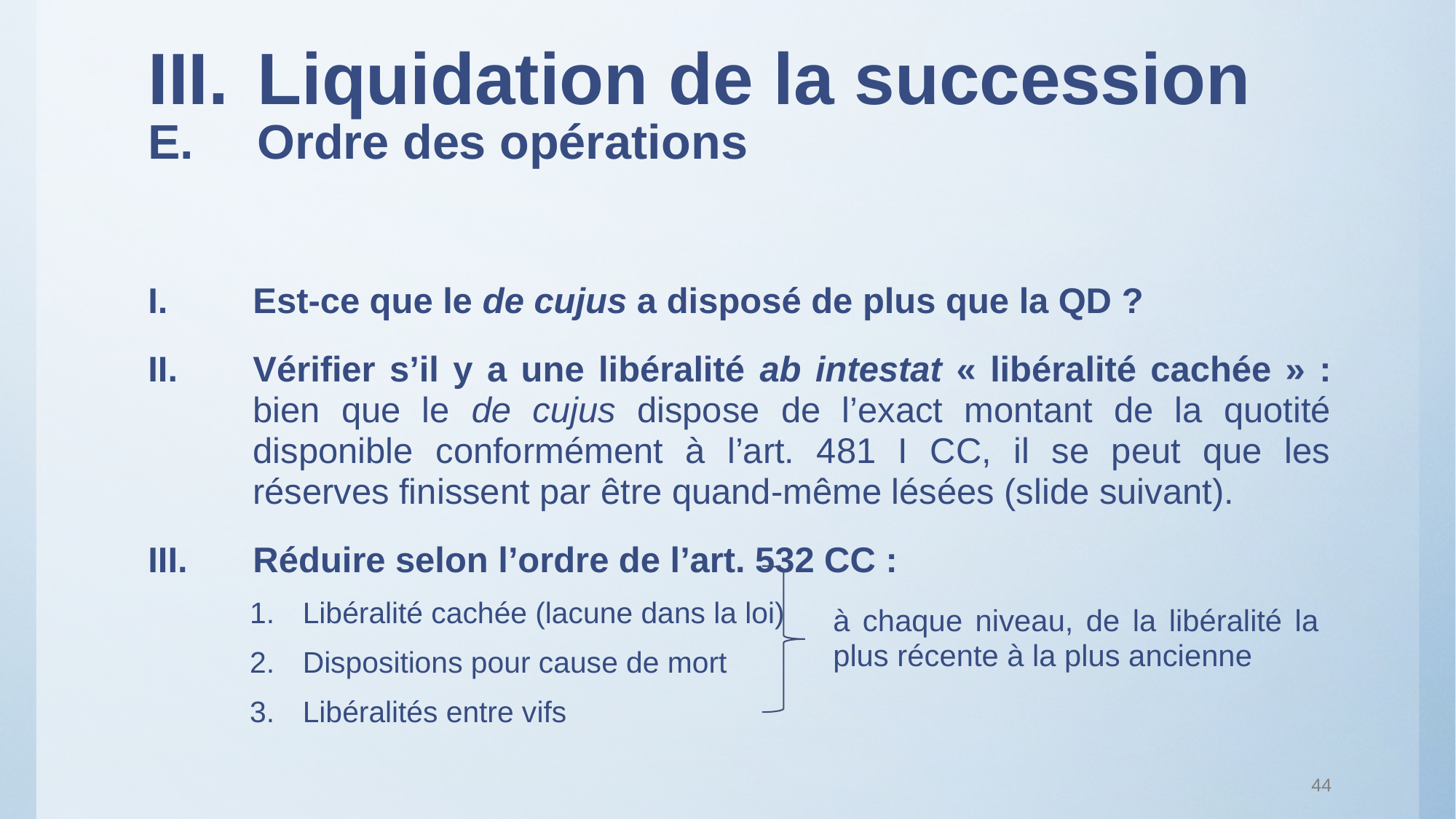

# III.	Liquidation de la succession E.	Ordre des opérations

Est-ce que le de cujus a disposé de plus que la QD ?
Vérifier s’il y a une libéralité ab intestat « libéralité cachée » : bien que le de cujus dispose de l’exact montant de la quotité disponible conformément à l’art. 481 I CC, il se peut que les réserves finissent par être quand-même lésées (slide suivant).
Réduire selon l’ordre de l’art. 532 CC :
Libéralité cachée (lacune dans la loi)
Dispositions pour cause de mort
Libéralités entre vifs

à chaque niveau, de la libéralité la plus récente à la plus ancienne
44